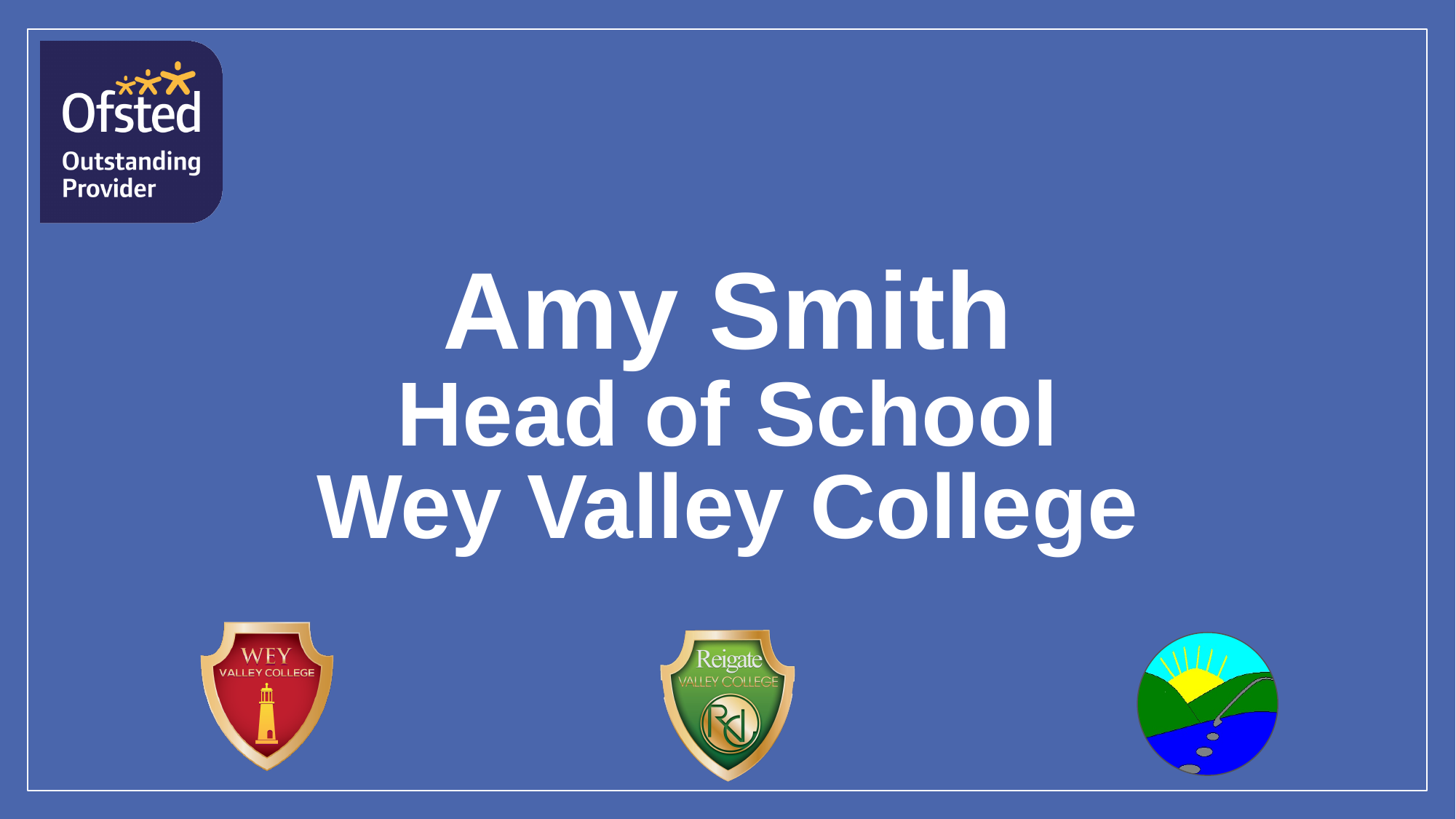

# Amy Smith
Head of School
Wey Valley College